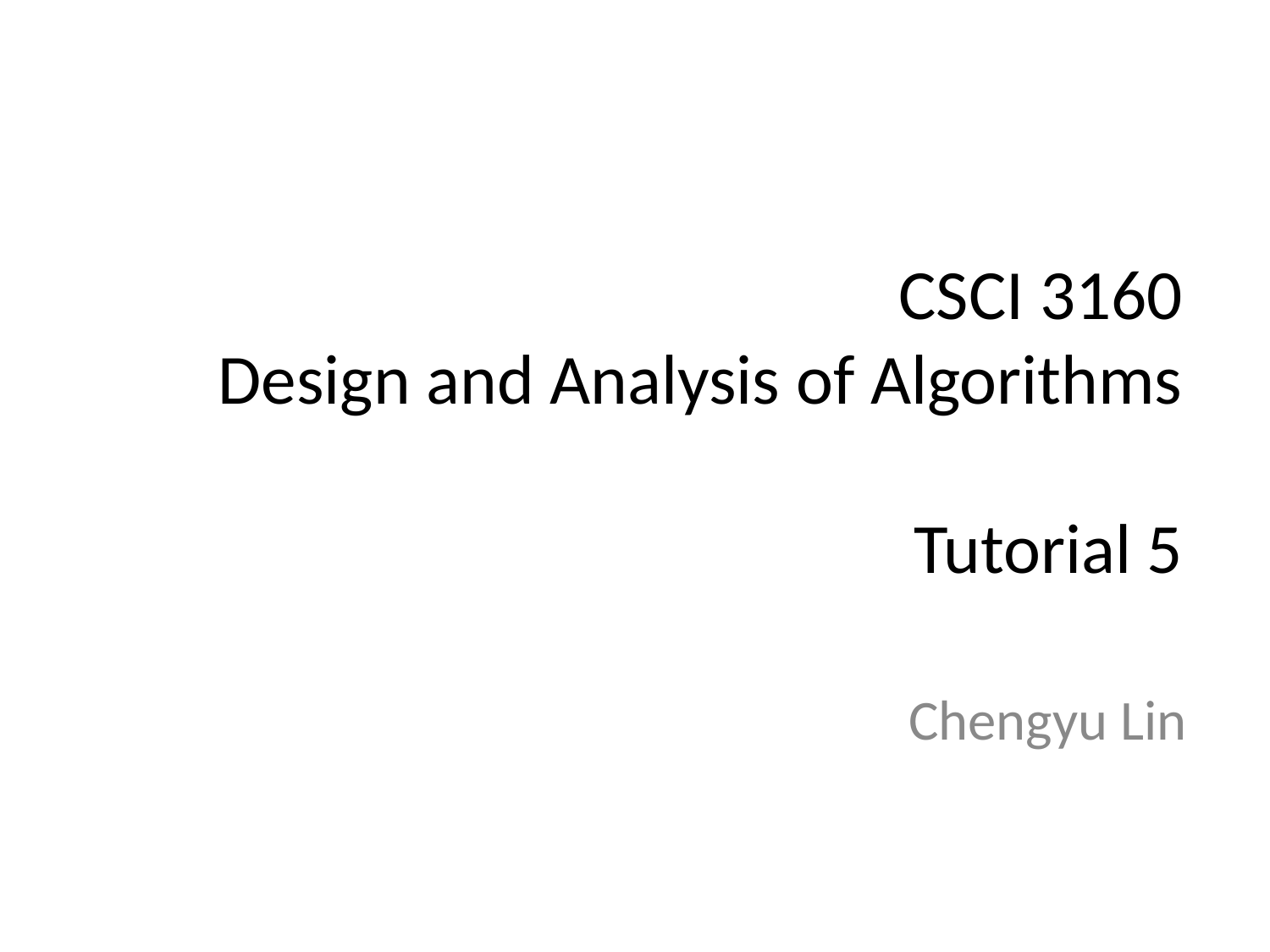

# CSCI 3160 Design and Analysis of Algorithms Tutorial 5
Chengyu Lin